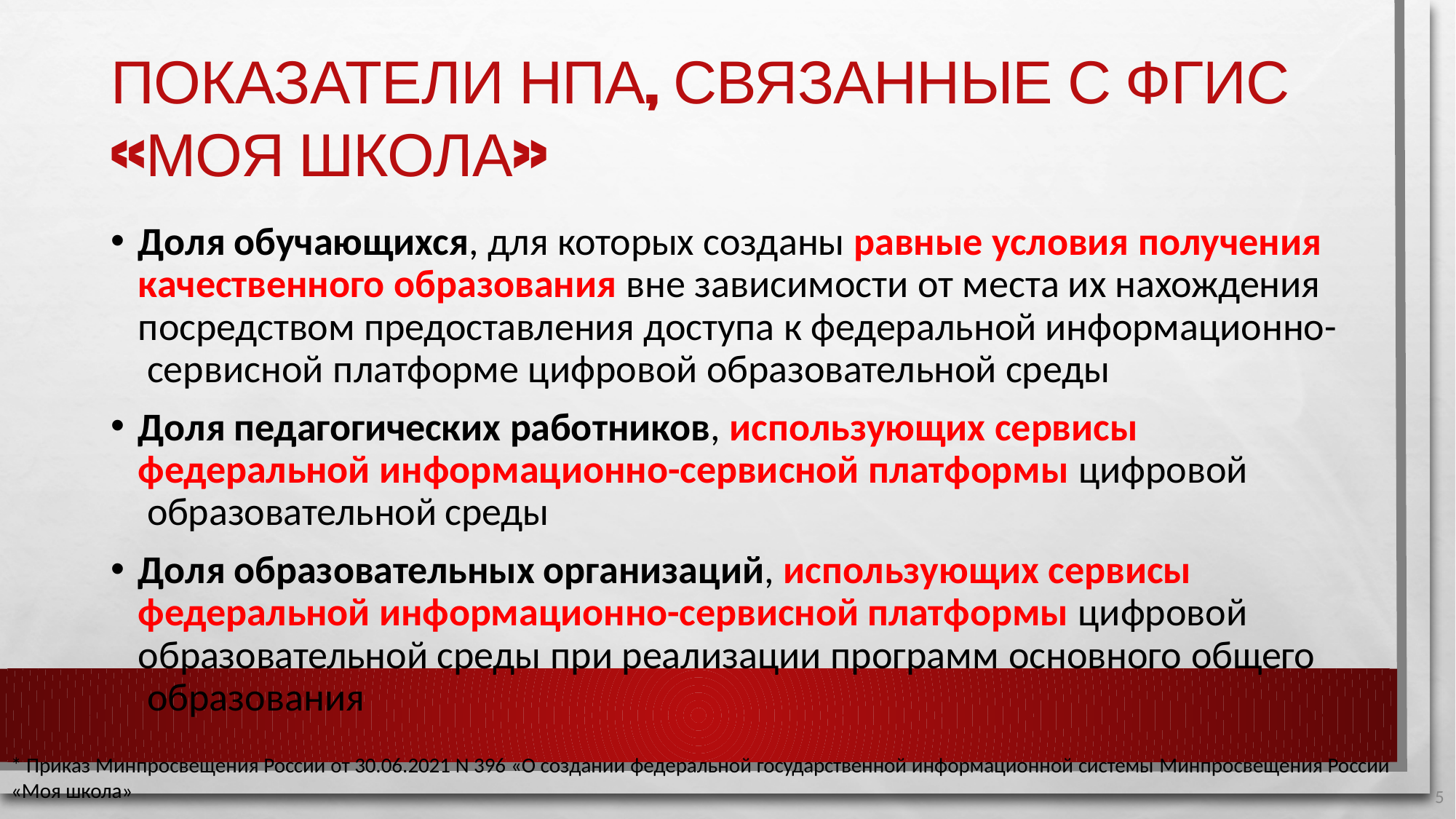

# Показатели НПА, связанные с ФГИС «Моя школа»
Доля обучающихся, для которых созданы равные условия получения  качественного образования вне зависимости от места их нахождения  посредством предоставления доступа к федеральной информационно-  сервисной платформе цифровой образовательной среды
Доля педагогических работников, использующих сервисы  федеральной информационно-сервисной платформы цифровой  образовательной среды
Доля образовательных организаций, использующих сервисы  федеральной информационно-сервисной платформы цифровой  образовательной среды при реализации программ основного общего  образования
* Приказ Минпросвещения России от 30.06.2021 N 396 «О создании федеральной государственной информационной системы Минпросвещения России
«Моя школа»
5